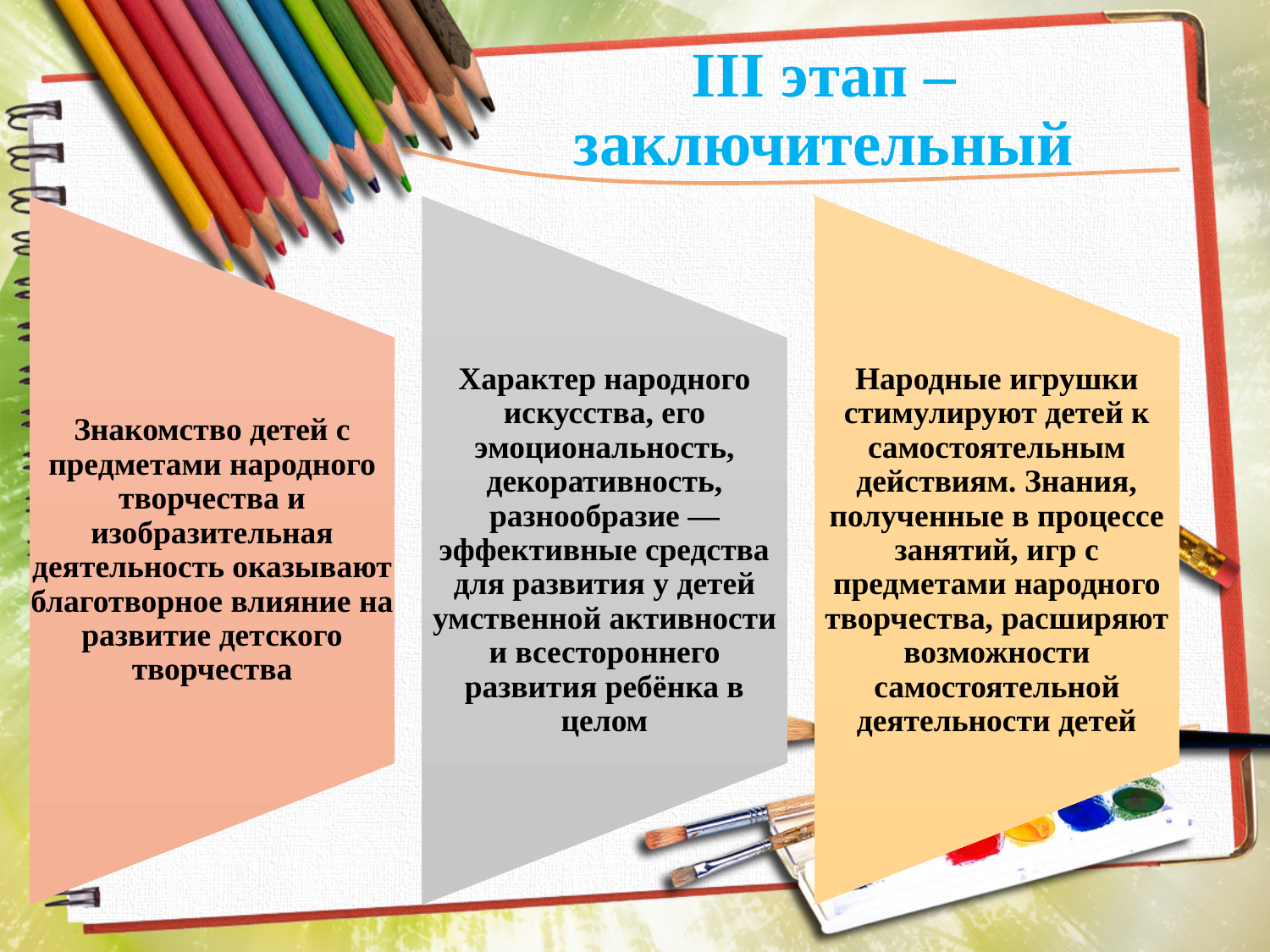

# III этап – заключительный

Знакомство детей с предметами народного творчества и изобразительная деятельность оказывают благотворное влияние на развитие детского творчества
Характер народного искусства, его эмоциональность, декоративность, разнообразие — эффективные средства для развития у детей умственной активности и всестороннего развития ребёнка в целом
Народные игрушки стимулируют детей к самостоятельным действиям. Знания, полученные в процессе занятий, игр с предметами народного творчества, расширяют возможности самостоятельной деятельности детей